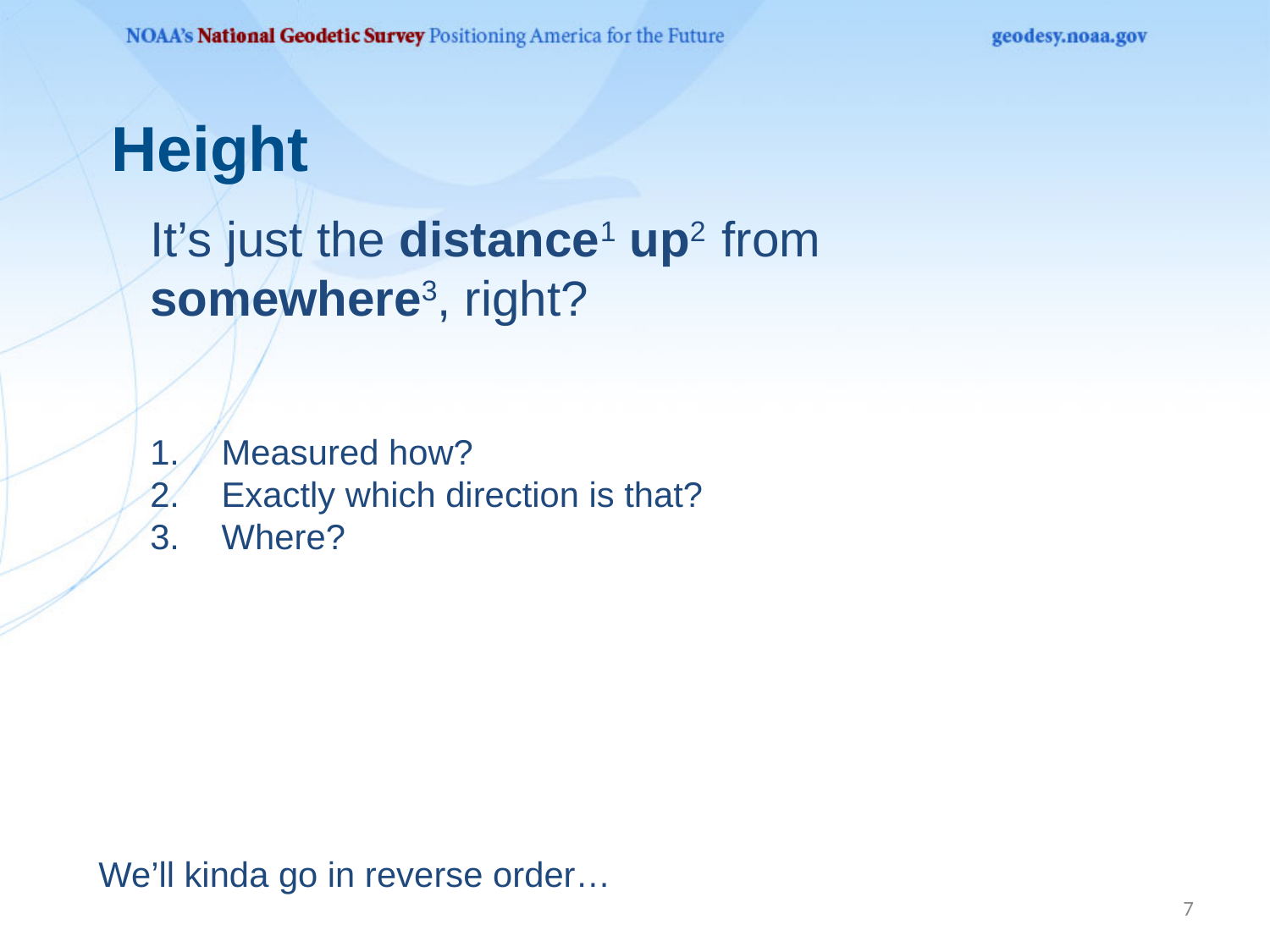

# Height
It’s just the distance1 up2  from somewhere3, right?
Measured how?
Exactly which direction is that?
Where?
We’ll kinda go in reverse order…
7